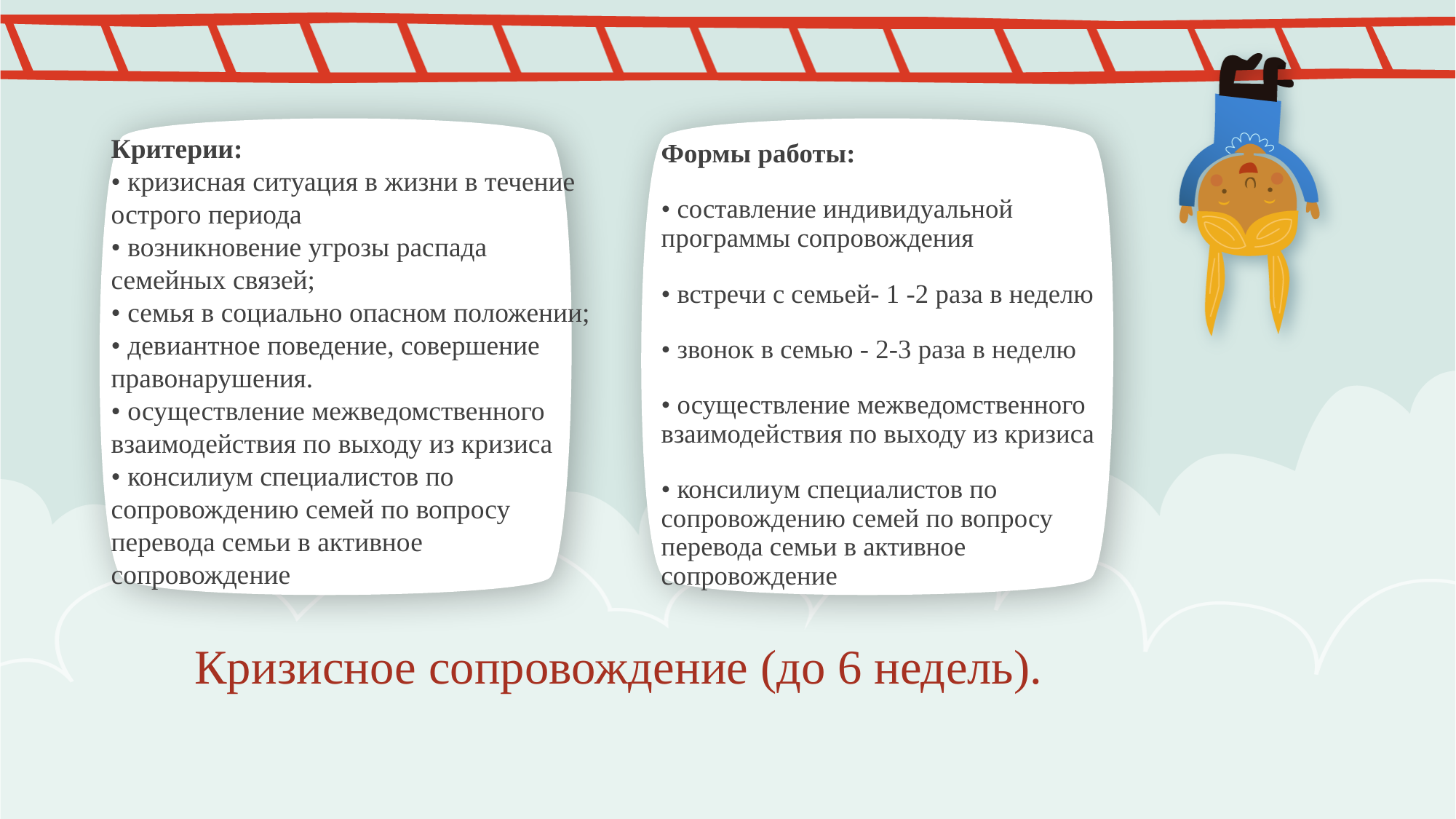

Критерии:
• кризисная ситуация в жизни в течение острого периода
• возникновение угрозы распада семейных связей;
• семья в социально опасном положении;
• девиантное поведение, совершение правонарушения.
• осуществление межведомственного взаимодействия по выходу из кризиса
• консилиум специалистов по сопровождению семей по вопросу перевода семьи в активное сопровождение
Формы работы:
• составление индивидуальной программы сопровождения
• встречи с семьей- 1 -2 раза в неделю
• звонок в семью - 2-3 раза в неделю
• осуществление межведомственного взаимодействия по выходу из кризиса
• консилиум специалистов по сопровождению семей по вопросу перевода семьи в активное сопровождение

# Кризисное сопровождение (до 6 недель).